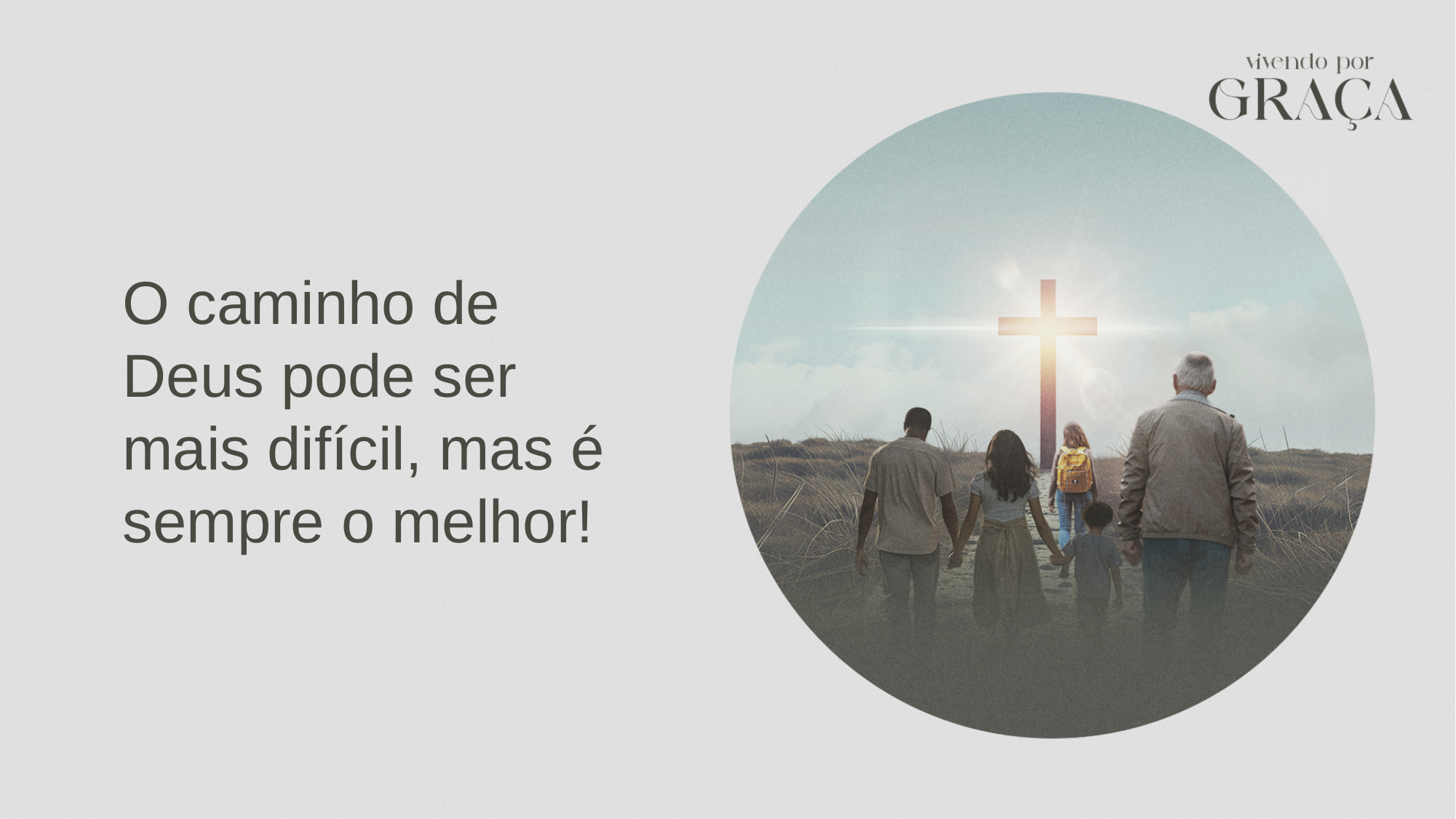

O caminho de Deus pode ser mais difícil, mas é sempre o melhor!